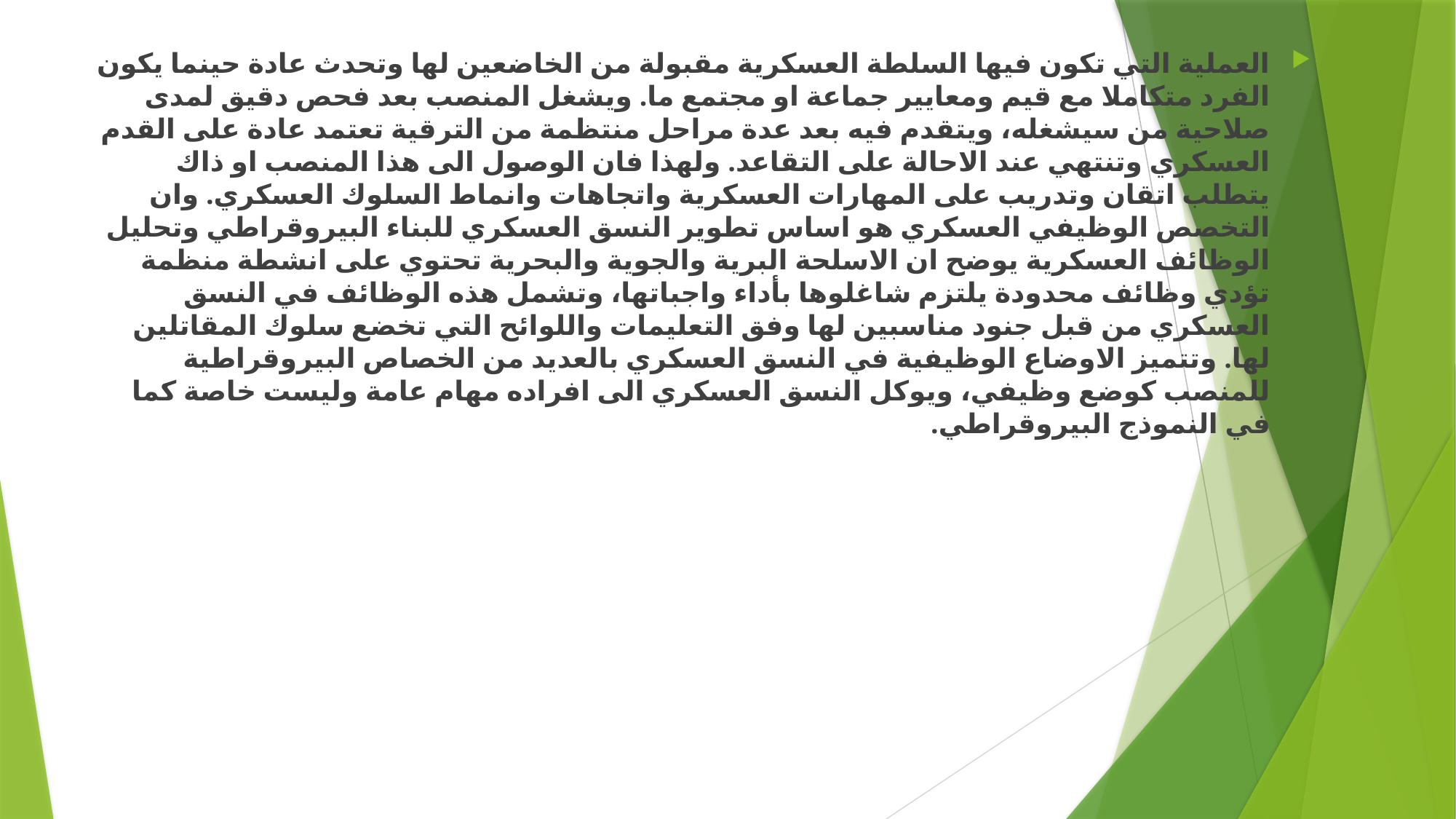

العملية التي تكون فيها السلطة العسكرية مقبولة من الخاضعين لها وتحدث عادة حينما يكون الفرد متكاملا مع قيم ومعايير جماعة او مجتمع ما. ويشغل المنصب بعد فحص دقيق لمدى صلاحية من سيشغله، ويتقدم فيه بعد عدة مراحل منتظمة من الترقية تعتمد عادة على القدم العسكري وتنتهي عند الاحالة على التقاعد. ولهذا فان الوصول الى هذا المنصب او ذاك يتطلب اتقان وتدريب على المهارات العسكرية واتجاهات وانماط السلوك العسكري. وان التخصص الوظيفي العسكري هو اساس تطوير النسق العسكري للبناء البيروقراطي وتحليل الوظائف العسكرية يوضح ان الاسلحة البرية والجوية والبحرية تحتوي على انشطة منظمة تؤدي وظائف محدودة يلتزم شاغلوها بأداء واجباتها، وتشمل هذه الوظائف في النسق العسكري من قبل جنود مناسبين لها وفق التعليمات واللوائح التي تخضع سلوك المقاتلين لها. وتتميز الاوضاع الوظيفية في النسق العسكري بالعديد من الخصاص البيروقراطية للمنصب كوضع وظيفي، ويوكل النسق العسكري الى افراده مهام عامة وليست خاصة كما في النموذج البيروقراطي.